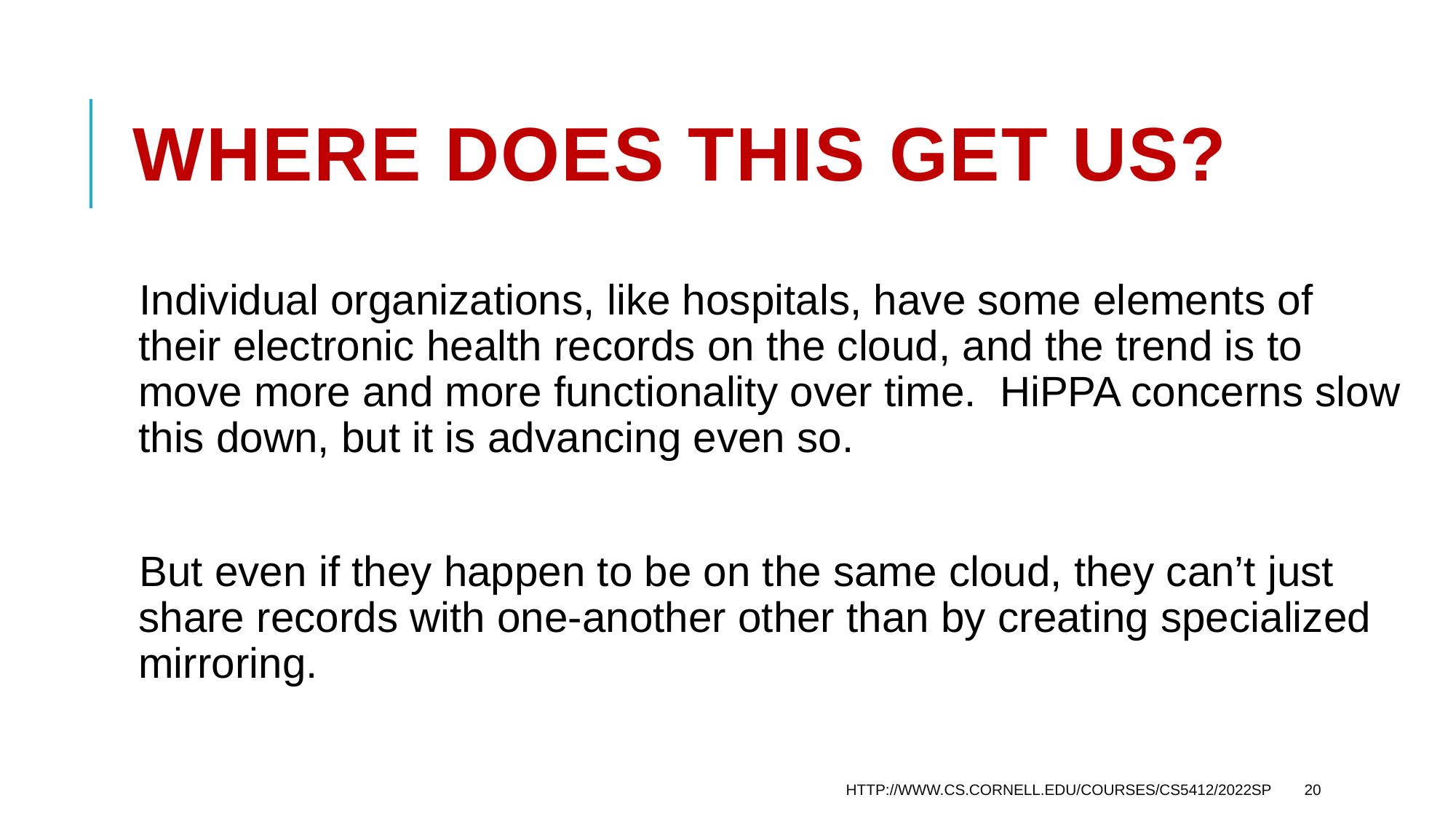

# Where does this get us?
Individual organizations, like hospitals, have some elements of their electronic health records on the cloud, and the trend is to move more and more functionality over time.  HiPPA concerns slow this down, but it is advancing even so.

But even if they happen to be on the same cloud, they can’t just share records with one-another other than by creating specialized mirroring.
http://www.cs.cornell.edu/courses/cs5412/2022sp
20